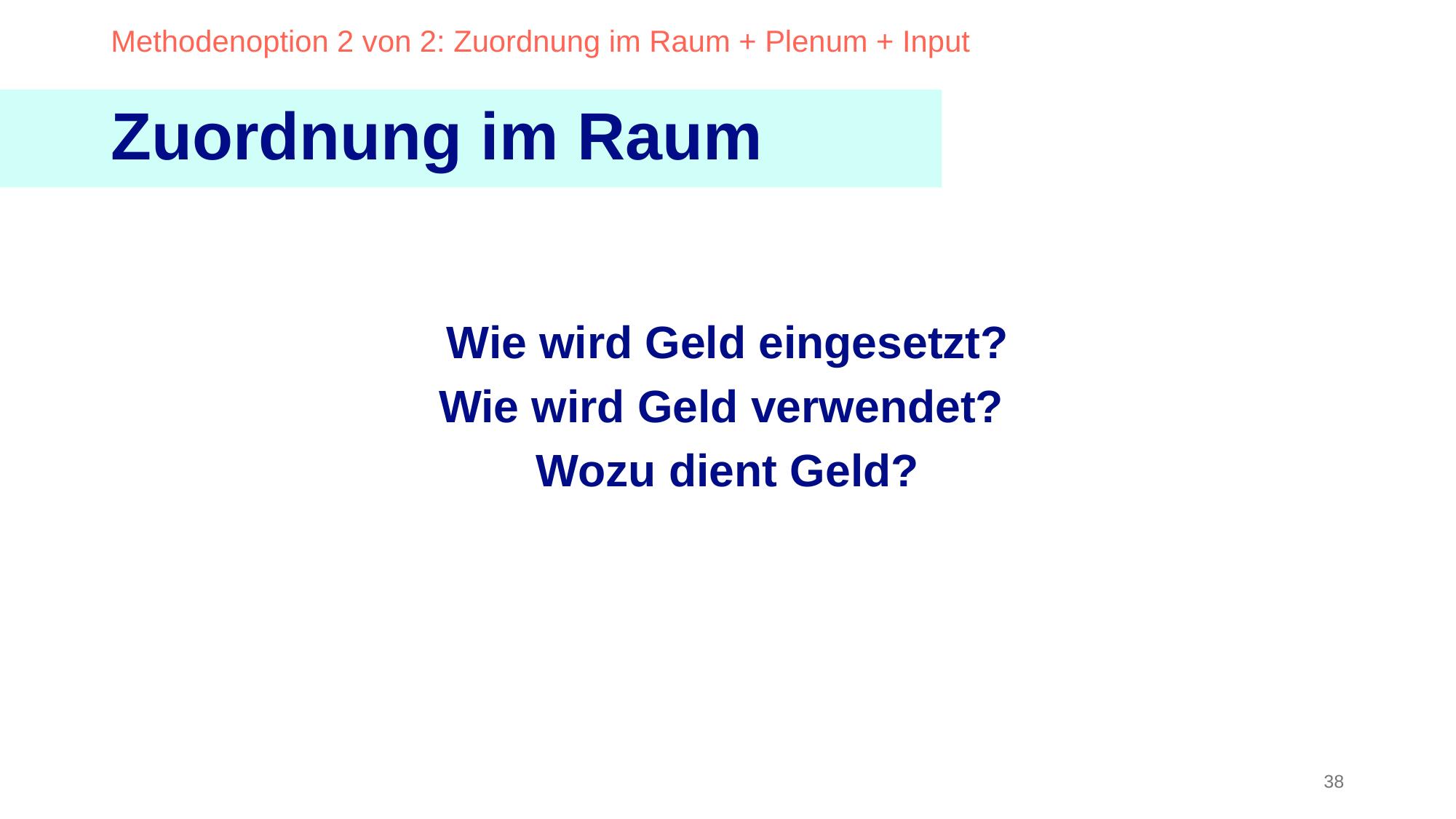

Methodenoption 2 von 2: Zuordnung im Raum + Plenum + Input

Zuordnung im Raum
Wie wird Geld eingesetzt?
Wie wird Geld verwendet?
Wozu dient Geld?